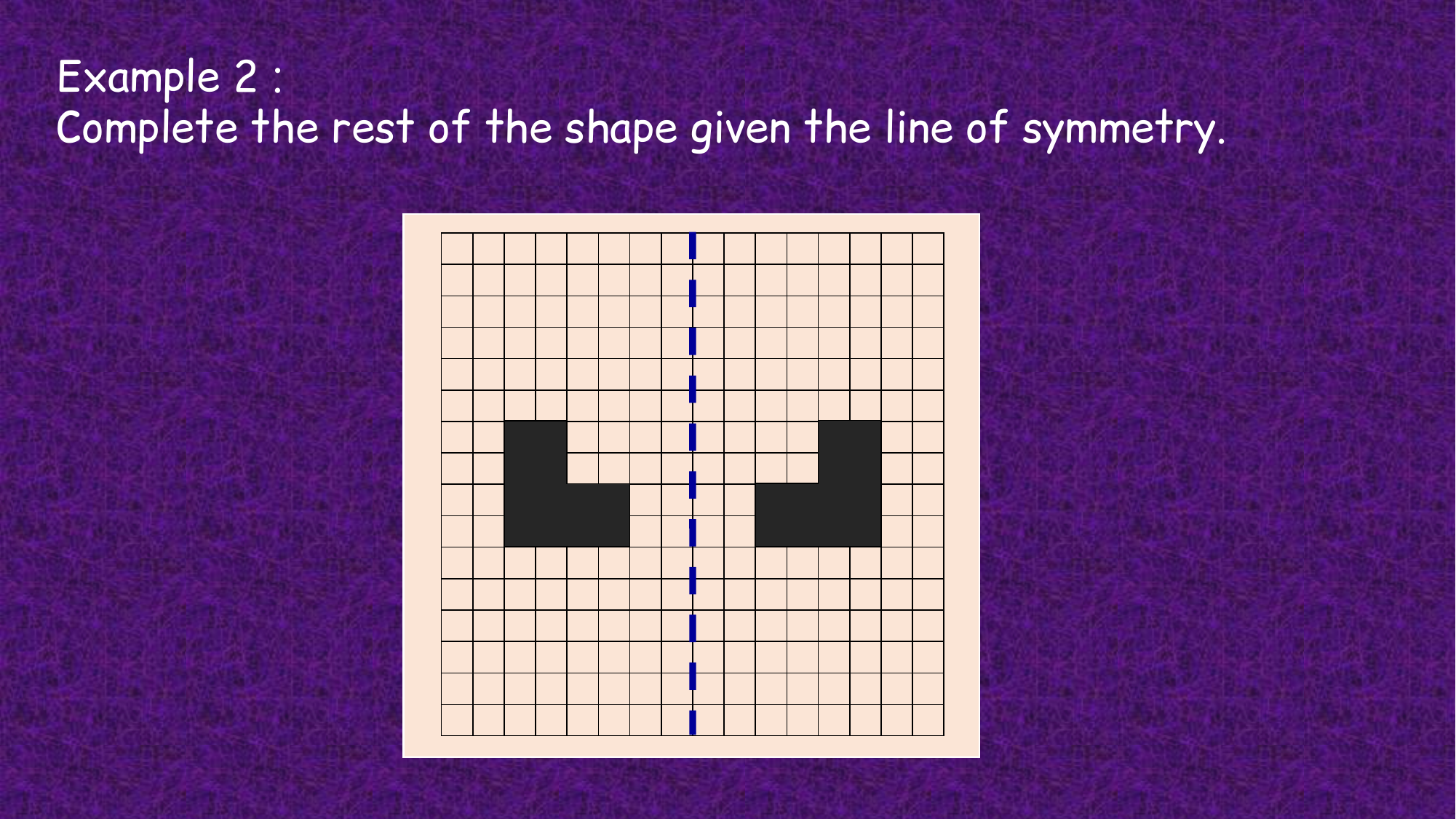

Example 2 :
Complete the rest of the shape given the line of symmetry.